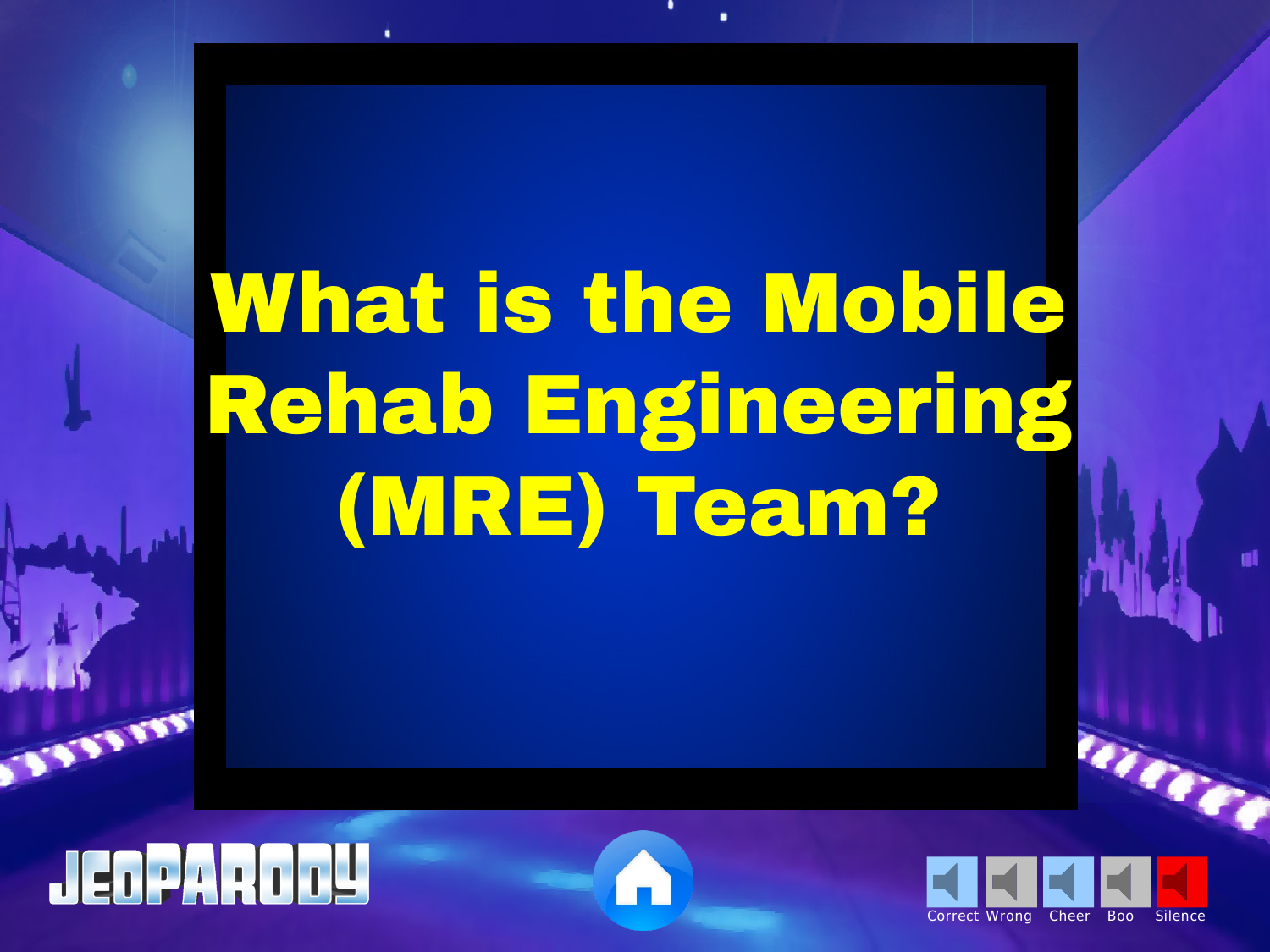

What is the Mobile Rehab Engineering (MRE) Team?